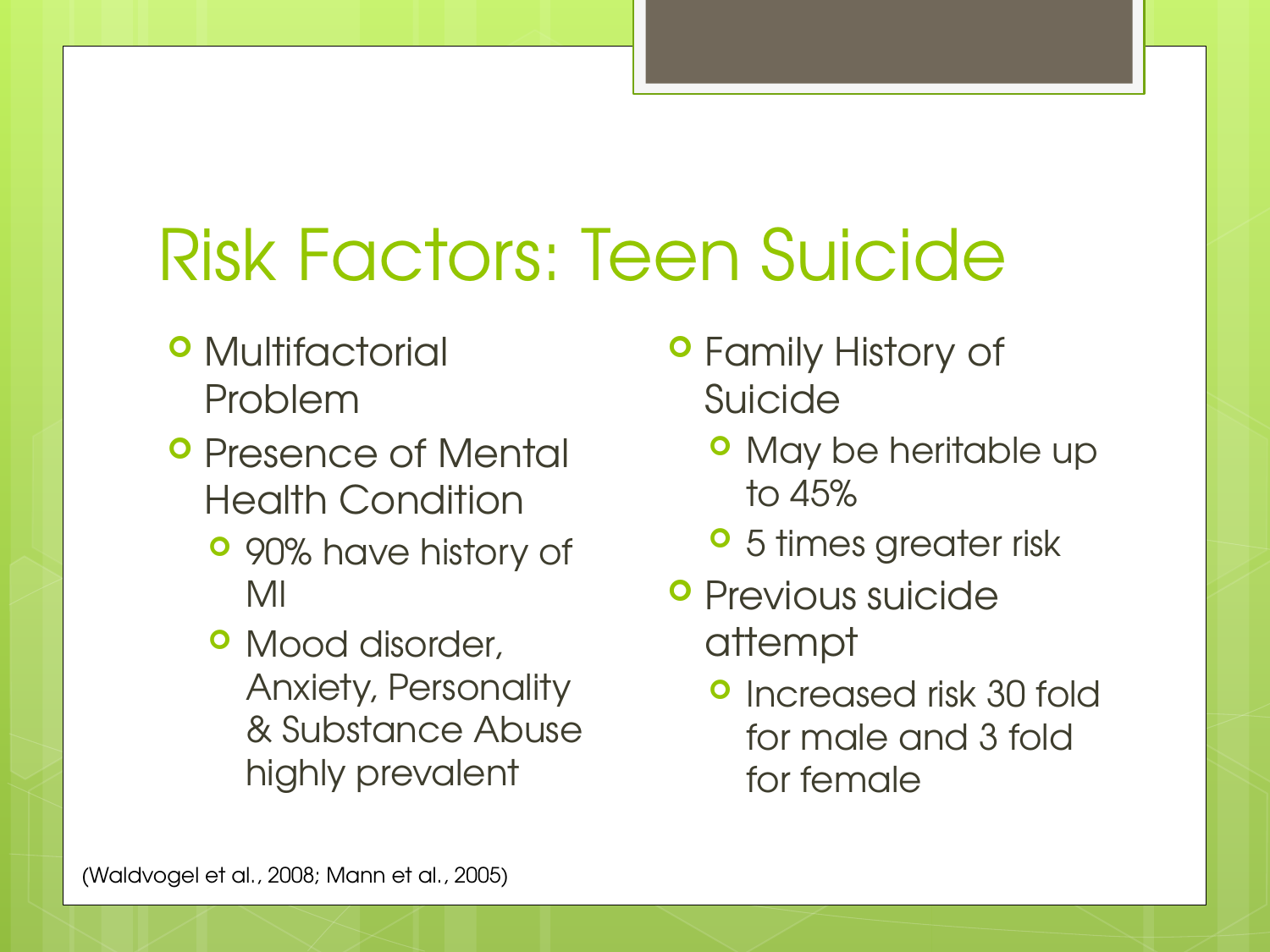

# Risk Factors: Teen Suicide
Family History of Suicide
May be heritable up to 45%
5 times greater risk
Previous suicide attempt
Increased risk 30 fold for male and 3 fold for female
Multifactorial Problem
Presence of Mental Health Condition
90% have history of  MI
Mood disorder, Anxiety, Personality & Substance Abuse highly prevalent
(Waldvogel et al., 2008; Mann et al., 2005)